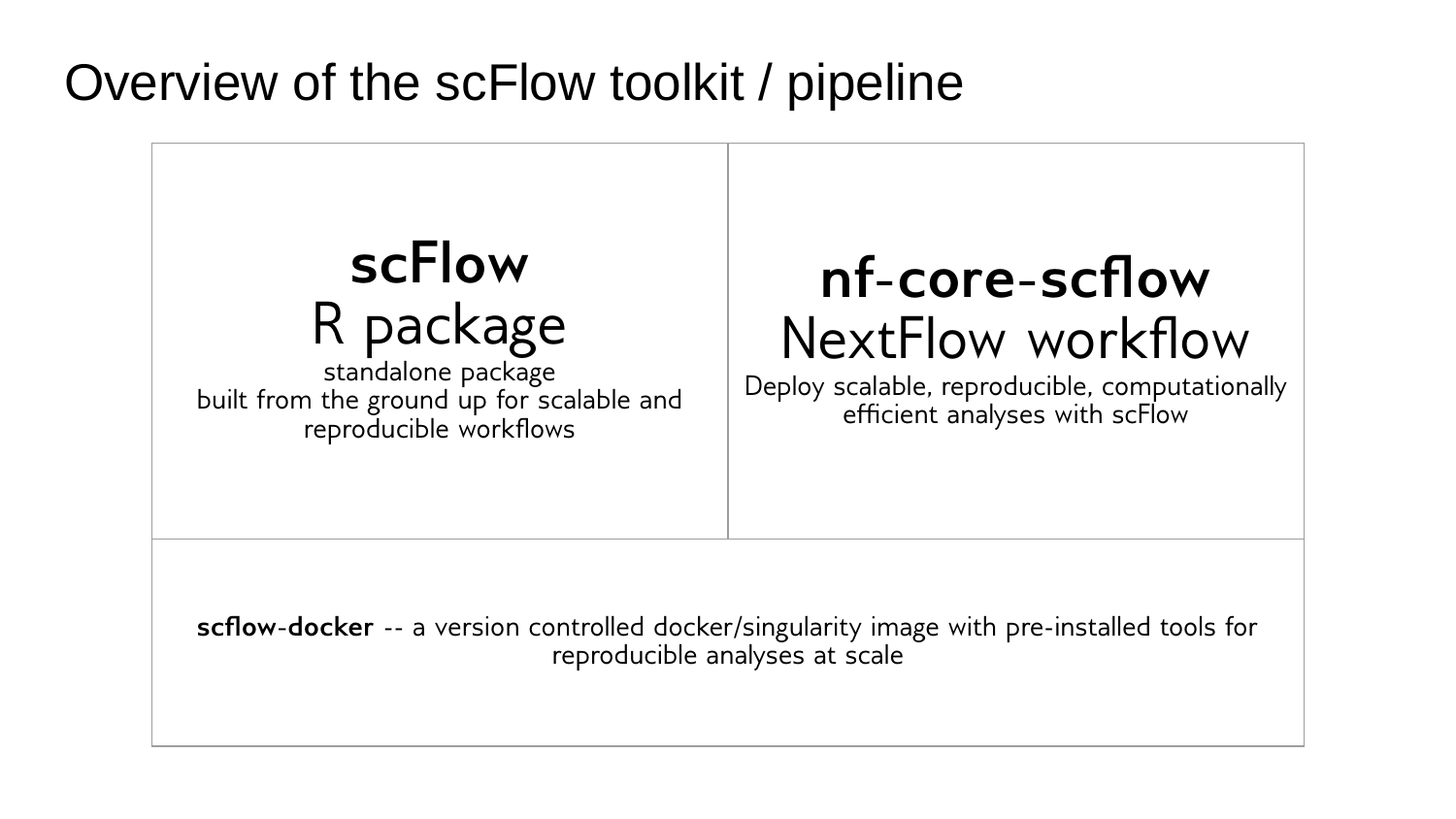

# Overview of the scFlow toolkit / pipeline
| scFlow R package standalone package built from the ground up for scalable and reproducible workflows |  | nf-core-scflow NextFlow workflow Deploy scalable, reproducible, computationally efficient analyses with scFlow |
| --- | --- | --- |
| scflow-docker -- a version controlled docker/singularity image with pre-installed tools for reproducible analyses at scale |  |  |